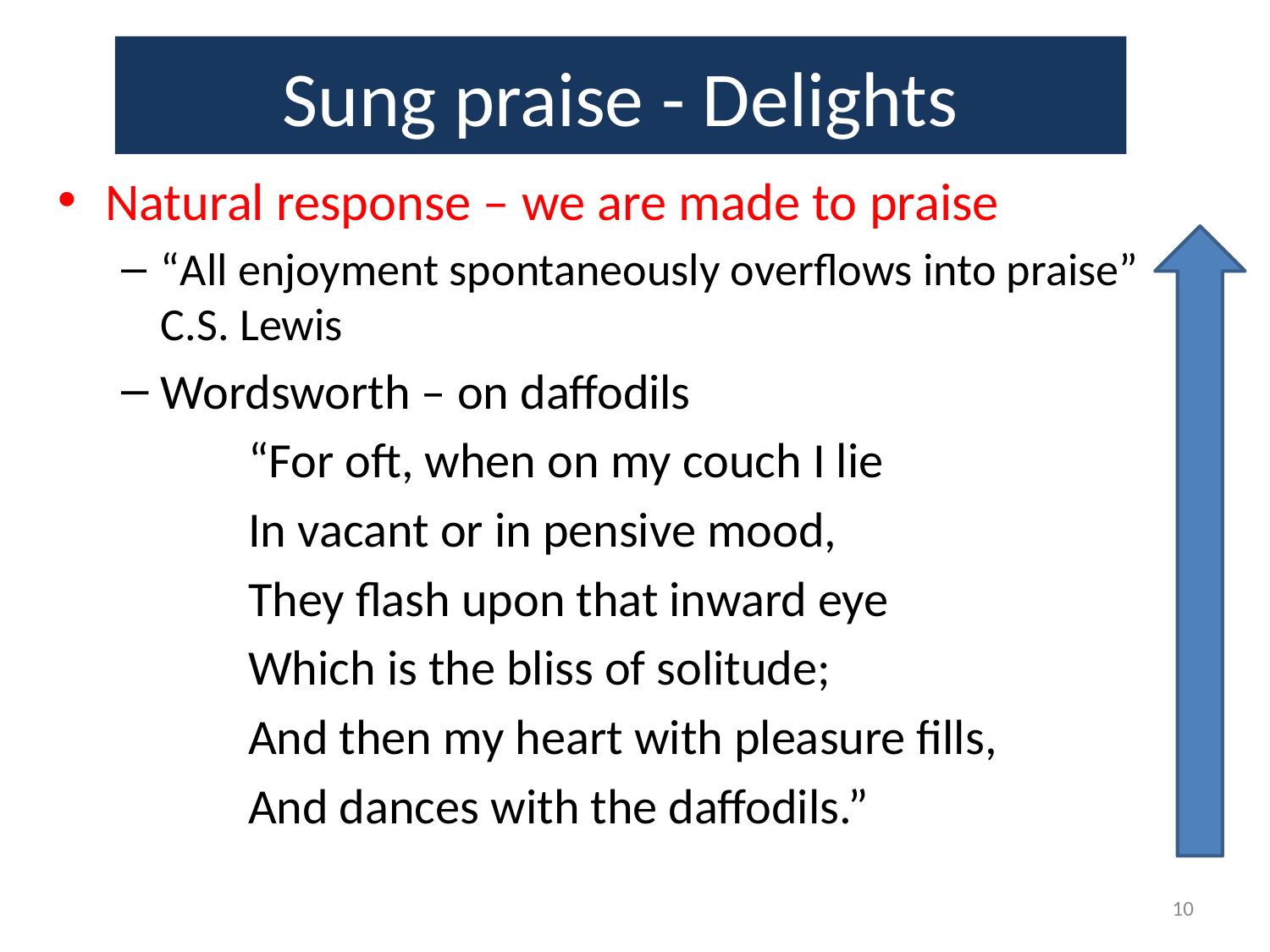

# Sung praise - Delights
Natural response – we are made to praise
“All enjoyment spontaneously overflows into praise” C.S. Lewis
Wordsworth – on daffodils
	“For oft, when on my couch I lie
	In vacant or in pensive mood,
	They flash upon that inward eye
	Which is the bliss of solitude;
	And then my heart with pleasure fills,
	And dances with the daffodils.”

10